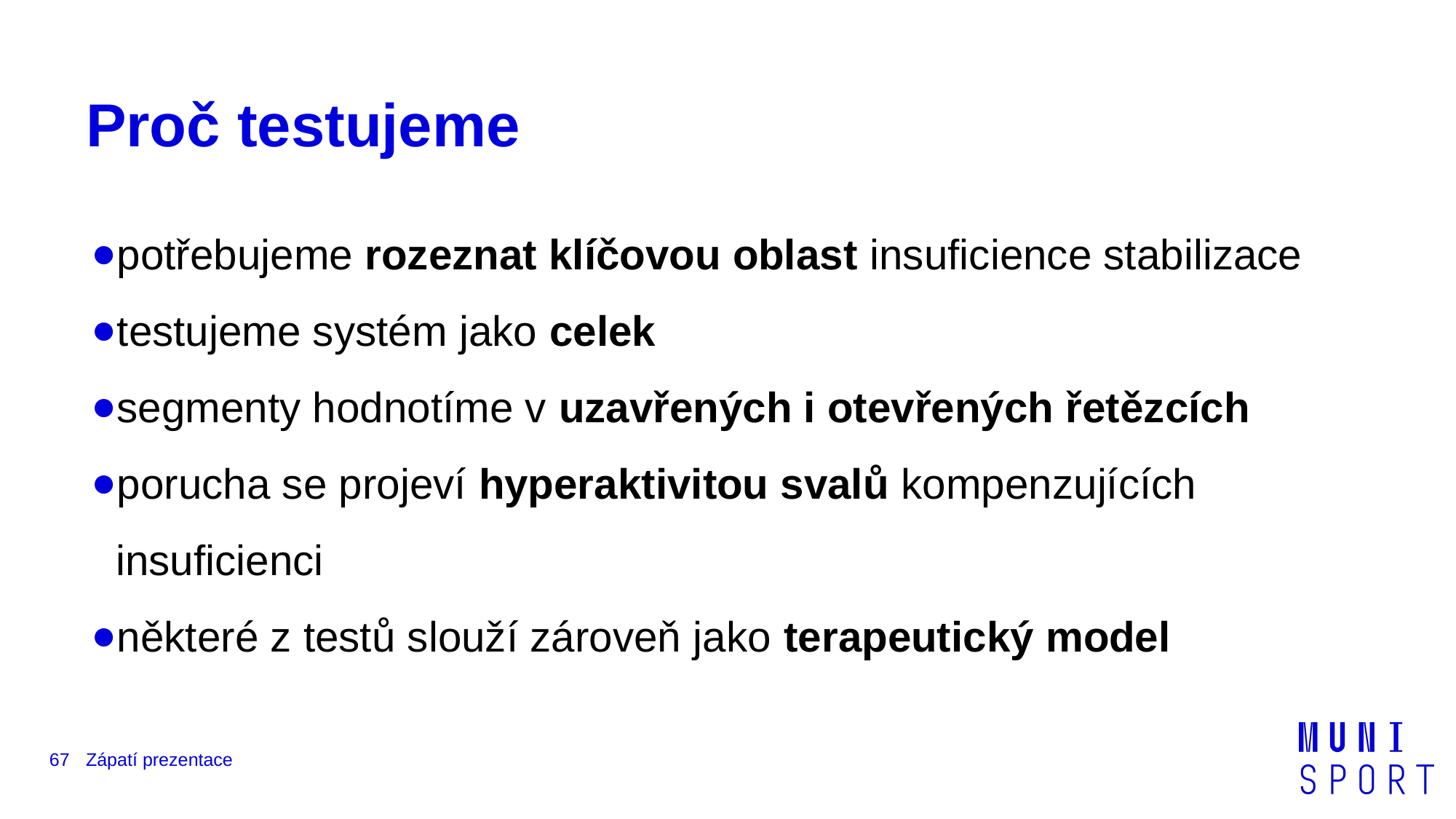

# Proč testujeme
potřebujeme rozeznat klíčovou oblast insuficience stabilizace
testujeme systém jako celek
segmenty hodnotíme v uzavřených i otevřených řetězcích
porucha se projeví hyperaktivitou svalů kompenzujících insuficienci
některé z testů slouží zároveň jako terapeutický model
67
Zápatí prezentace